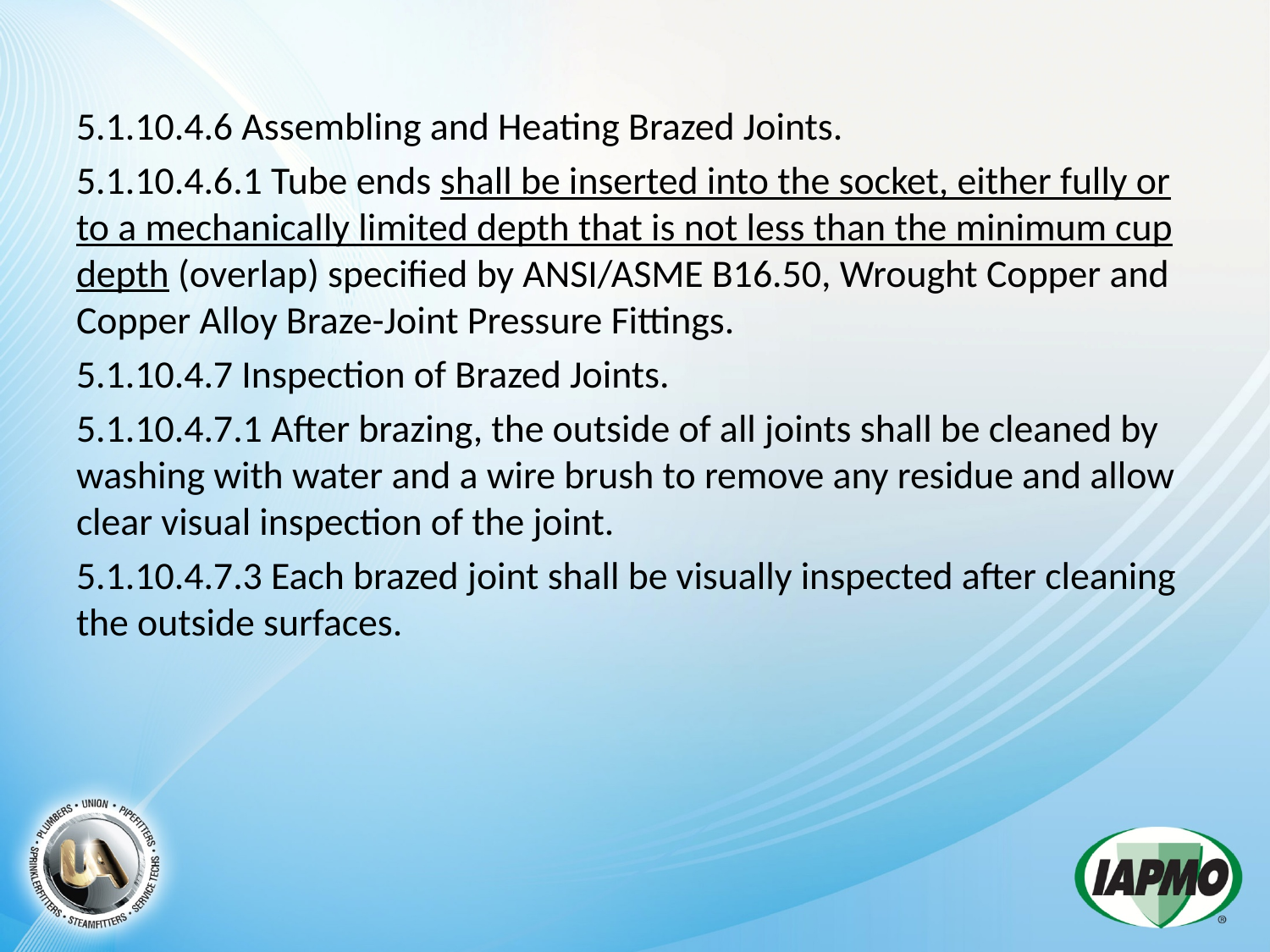

5.1.10.4.6 Assembling and Heating Brazed Joints.
5.1.10.4.6.1 Tube ends shall be inserted into the socket, either fully or to a mechanically limited depth that is not less than the minimum cup depth (overlap) specified by ANSI/ASME B16.50, Wrought Copper and Copper Alloy Braze-Joint Pressure Fittings.
5.1.10.4.7 Inspection of Brazed Joints.
5.1.10.4.7.1 After brazing, the outside of all joints shall be cleaned by washing with water and a wire brush to remove any residue and allow clear visual inspection of the joint.
5.1.10.4.7.3 Each brazed joint shall be visually inspected after cleaning the outside surfaces.